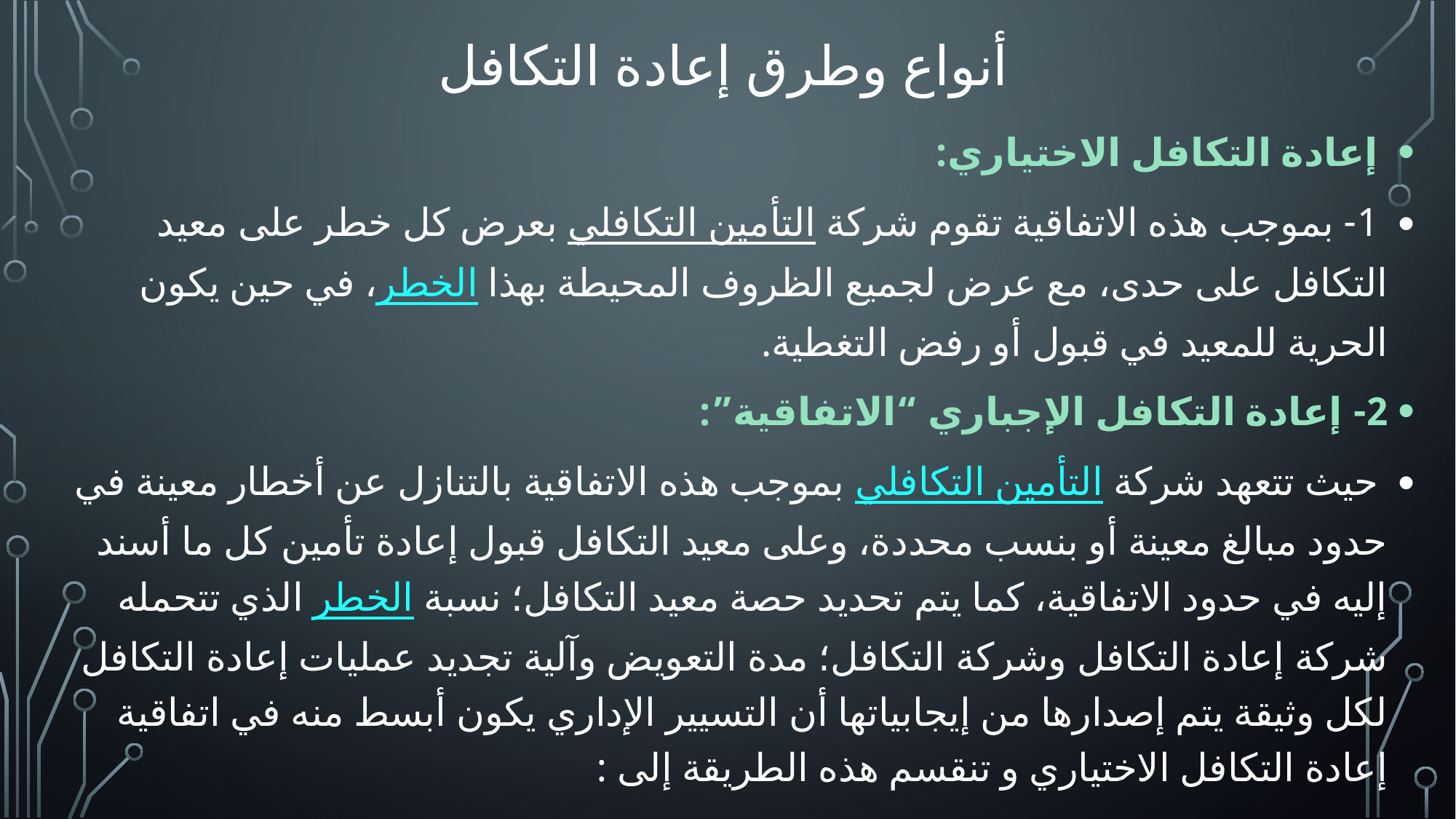

# أنواع وطرق إعادة التكافل
 إعادة التكافل الاختياري:
 1- بموجب هذه الاتفاقية تقوم شركة التأمين التكافلي بعرض كل خطر على معيد التكافل على حدى، مع عرض لجميع الظروف المحيطة بهذا الخطر، في حين يكون الحرية للمعيد في قبول أو رفض التغطية.
2- إعادة التكافل الإجباري “الاتفاقية”:
 حيث تتعهد شركة التأمين التكافلي بموجب هذه الاتفاقية بالتنازل عن أخطار معينة في حدود مبالغ معينة أو بنسب محددة، وعلى معيد التكافل قبول إعادة تأمين كل ما أسند إليه في حدود الاتفاقية، كما يتم تحديد حصة معيد التكافل؛ نسبة الخطر الذي تتحمله شركة إعادة التكافل وشركة التكافل؛ مدة التعويض وآلية تجديد عمليات إعادة التكافل لكل وثيقة يتم إصدارها من إيجابياتها أن التسيير الإداري يكون أبسط منه في اتفاقية إعادة التكافل الاختياري و تنقسم هذه الطريقة إلى :